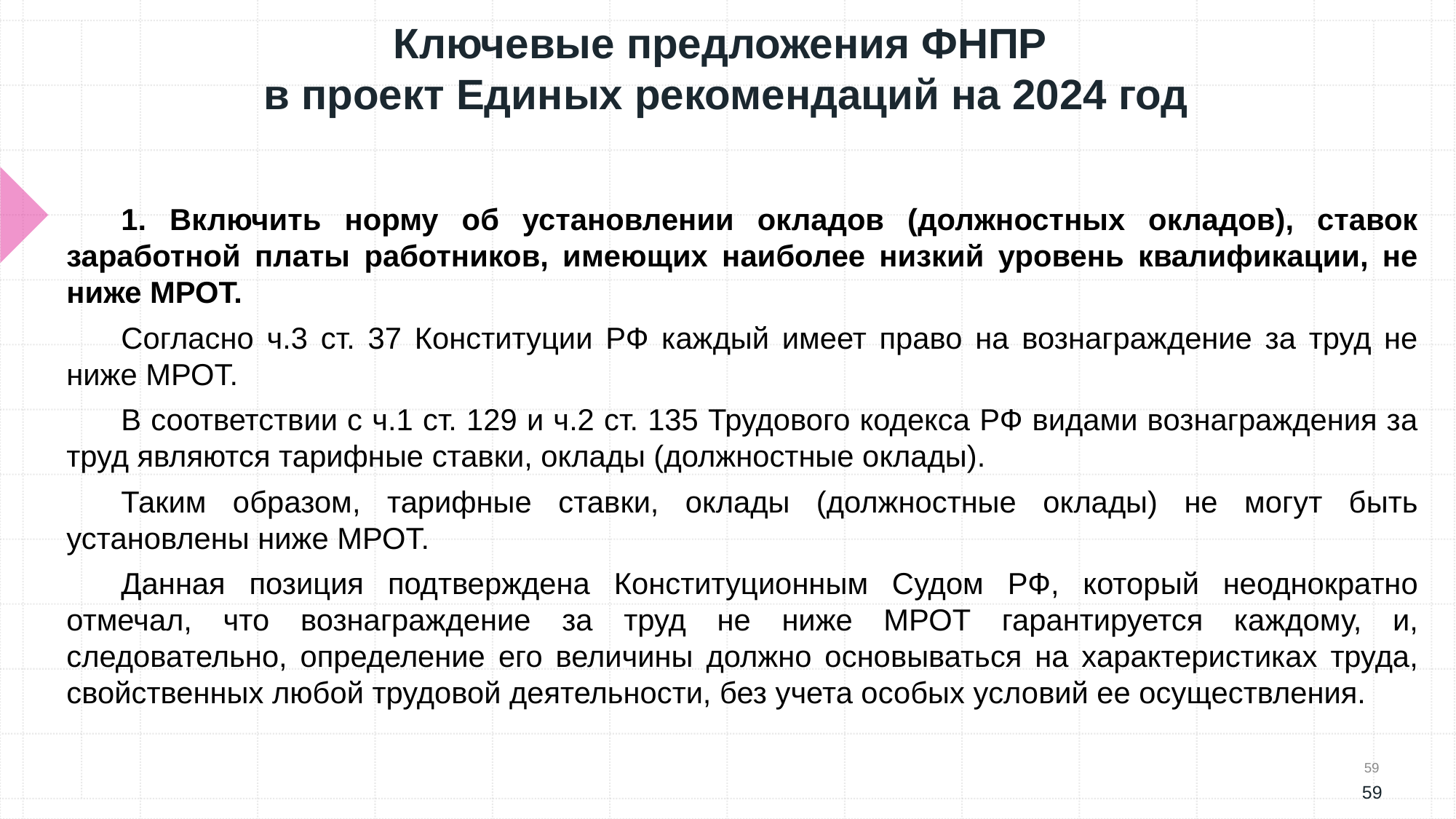

# Ключевые предложения ФНПР в проект Единых рекомендаций на 2024 год
1. Включить норму об установлении окладов (должностных окладов), ставок заработной платы работников, имеющих наиболее низкий уровень квалификации, не ниже МРОТ.
Согласно ч.3 ст. 37 Конституции РФ каждый имеет право на вознаграждение за труд не ниже МРОТ.
В соответствии с ч.1 ст. 129 и ч.2 ст. 135 Трудового кодекса РФ видами вознаграждения за труд являются тарифные ставки, оклады (должностные оклады).
Таким образом, тарифные ставки, оклады (должностные оклады) не могут быть установлены ниже МРОТ.
Данная позиция подтверждена Конституционным Судом РФ, который неоднократно отмечал, что вознаграждение за труд не ниже МРОТ гарантируется каждому, и, следовательно, определение его величины должно основываться на характеристиках труда, свойственных любой трудовой деятельности, без учета особых условий ее осуществления.

59
59